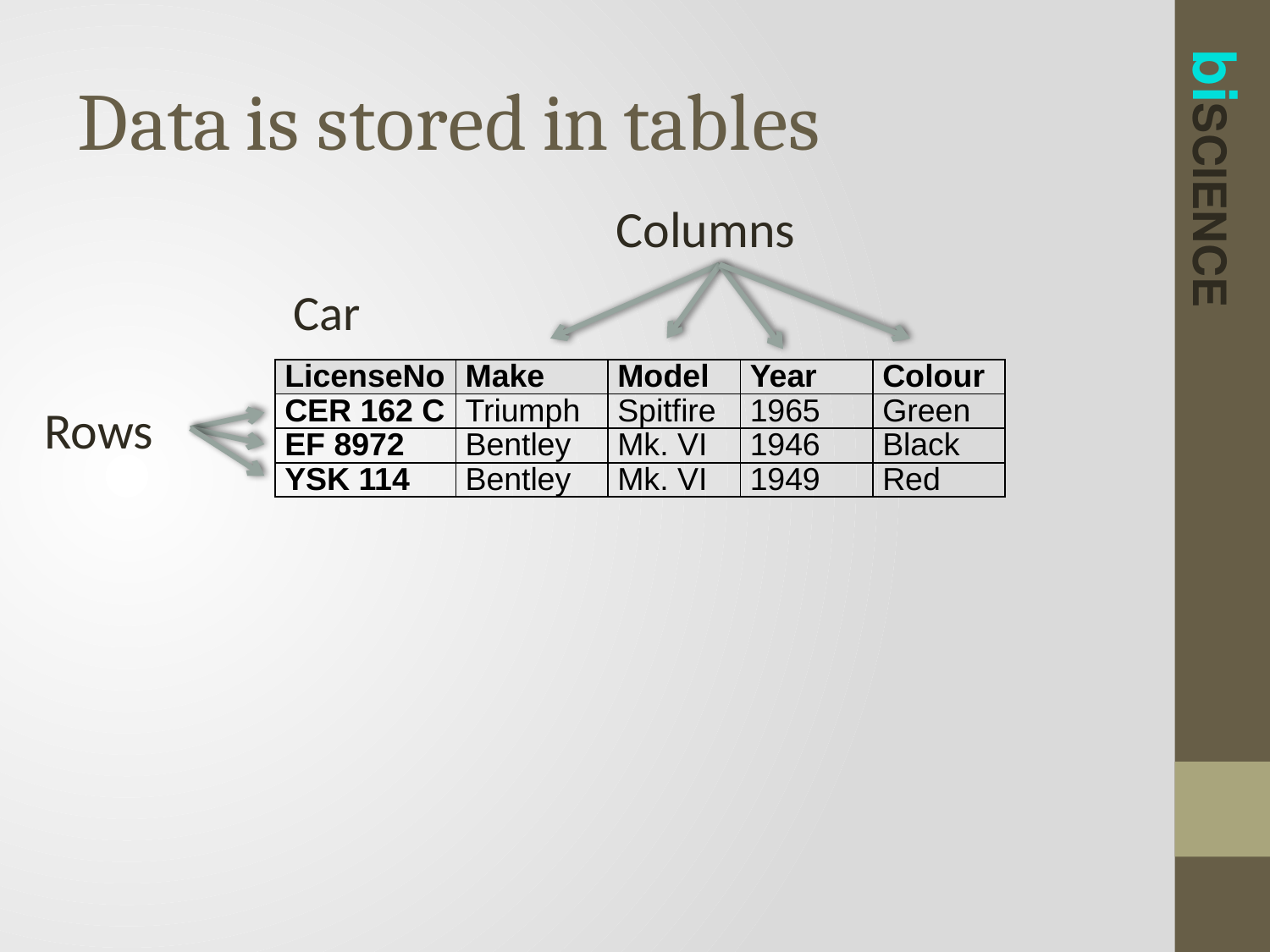

# Data is stored in tables
Columns

Car
| LicenseNo | Make | Model | Year | Colour |
| --- | --- | --- | --- | --- |
| CER 162 C | Triumph | Spitfire | 1965 | Green |
| EF 8972 | Bentley | Mk. VI | 1946 | Black |
| YSK 114 | Bentley | Mk. VI | 1949 | Red |
Rows